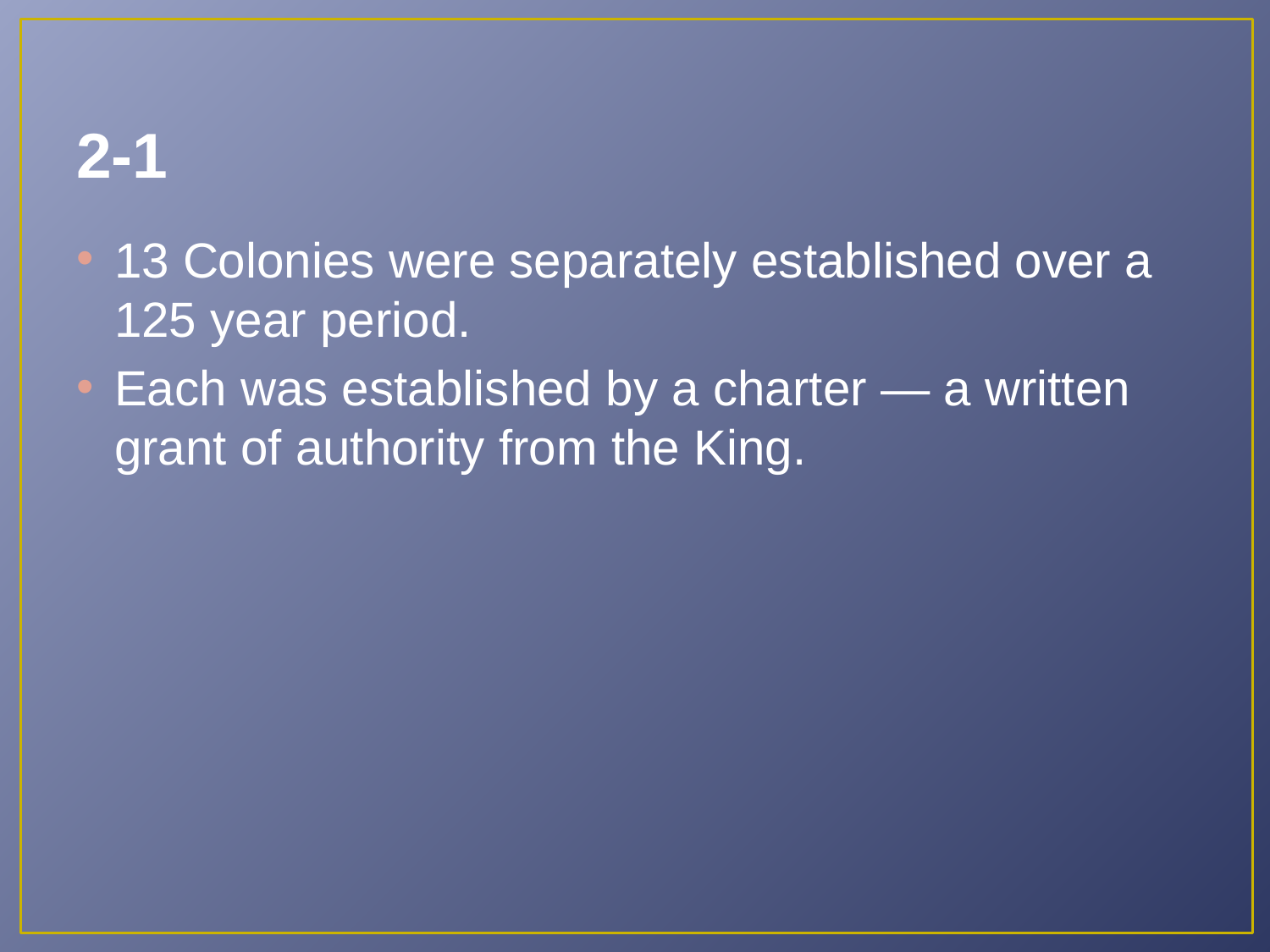

# 2-1
13 Colonies were separately established over a 125 year period.
Each was established by a charter — a written grant of authority from the King.